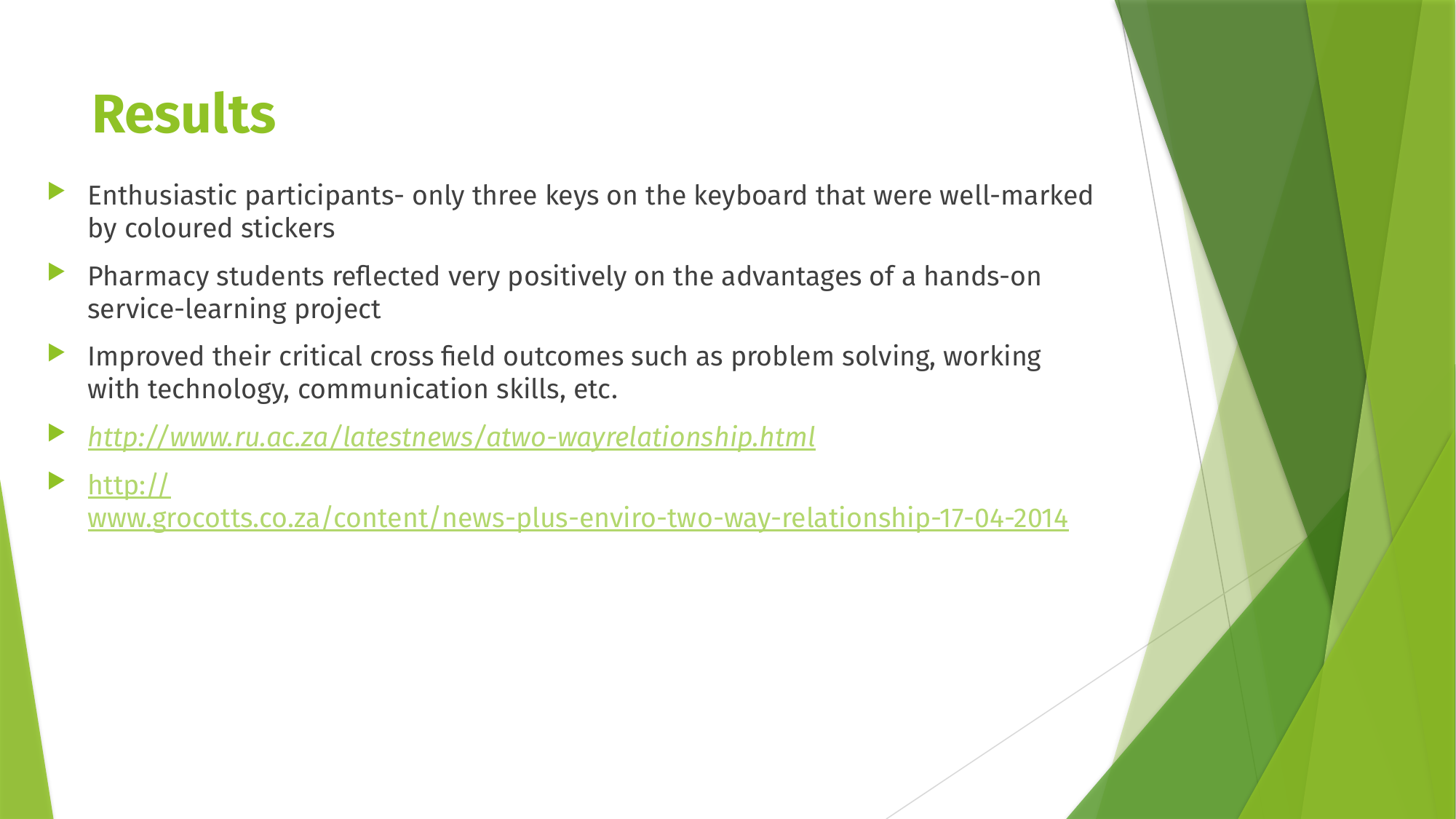

# Results
Enthusiastic participants- only three keys on the keyboard that were well-marked by coloured stickers
Pharmacy students reflected very positively on the advantages of a hands-on service-learning project
Improved their critical cross field outcomes such as problem solving, working with technology, communication skills, etc.
http://www.ru.ac.za/latestnews/atwo-wayrelationship.html
http://www.grocotts.co.za/content/news-plus-enviro-two-way-relationship-17-04-2014